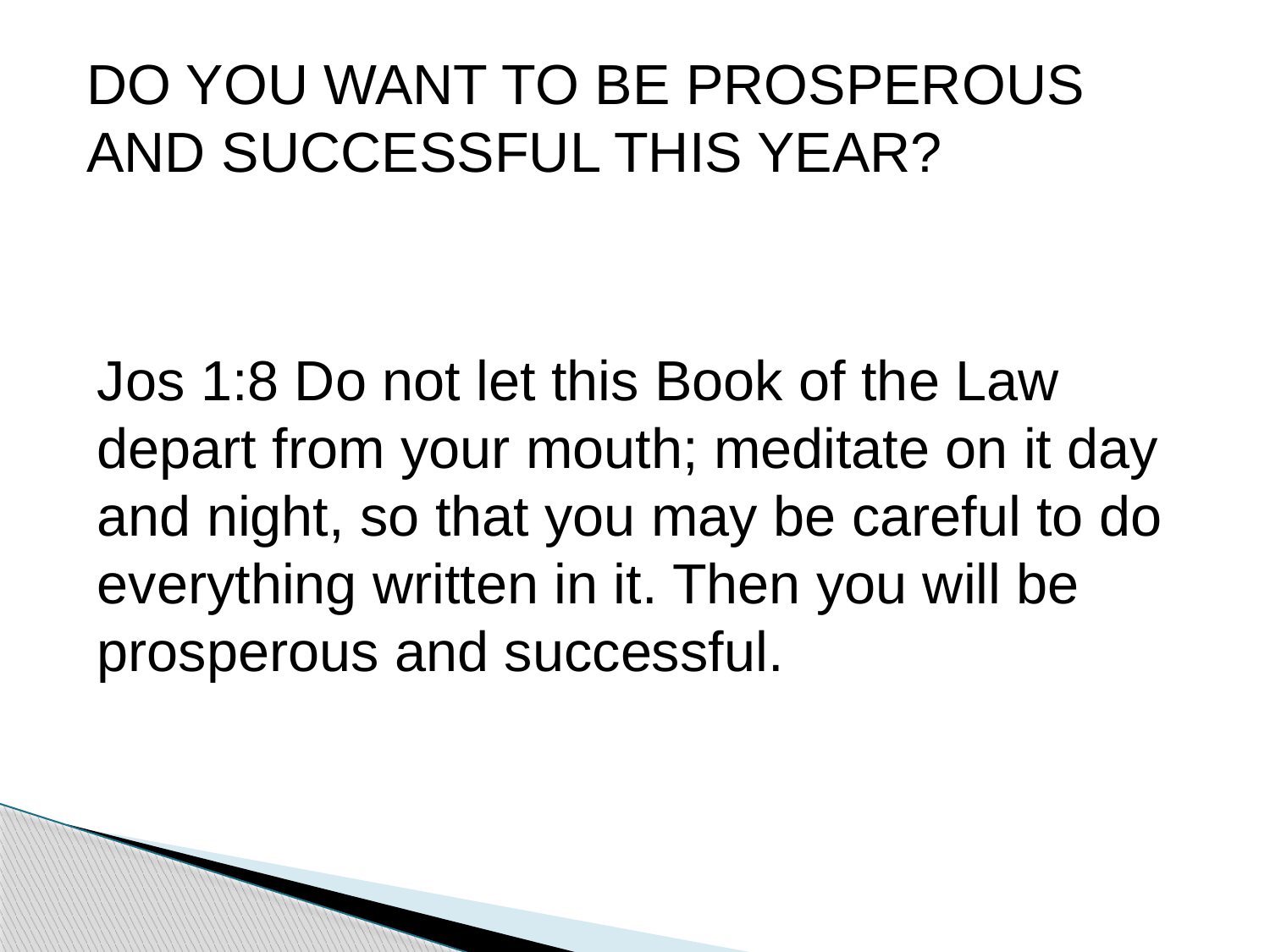

DO YOU WANT TO BE PROSPEROUS AND SUCCESSFUL THIS YEAR?
Jos 1:8 Do not let this Book of the Law depart from your mouth; meditate on it day and night, so that you may be careful to do everything written in it. Then you will be prosperous and successful.